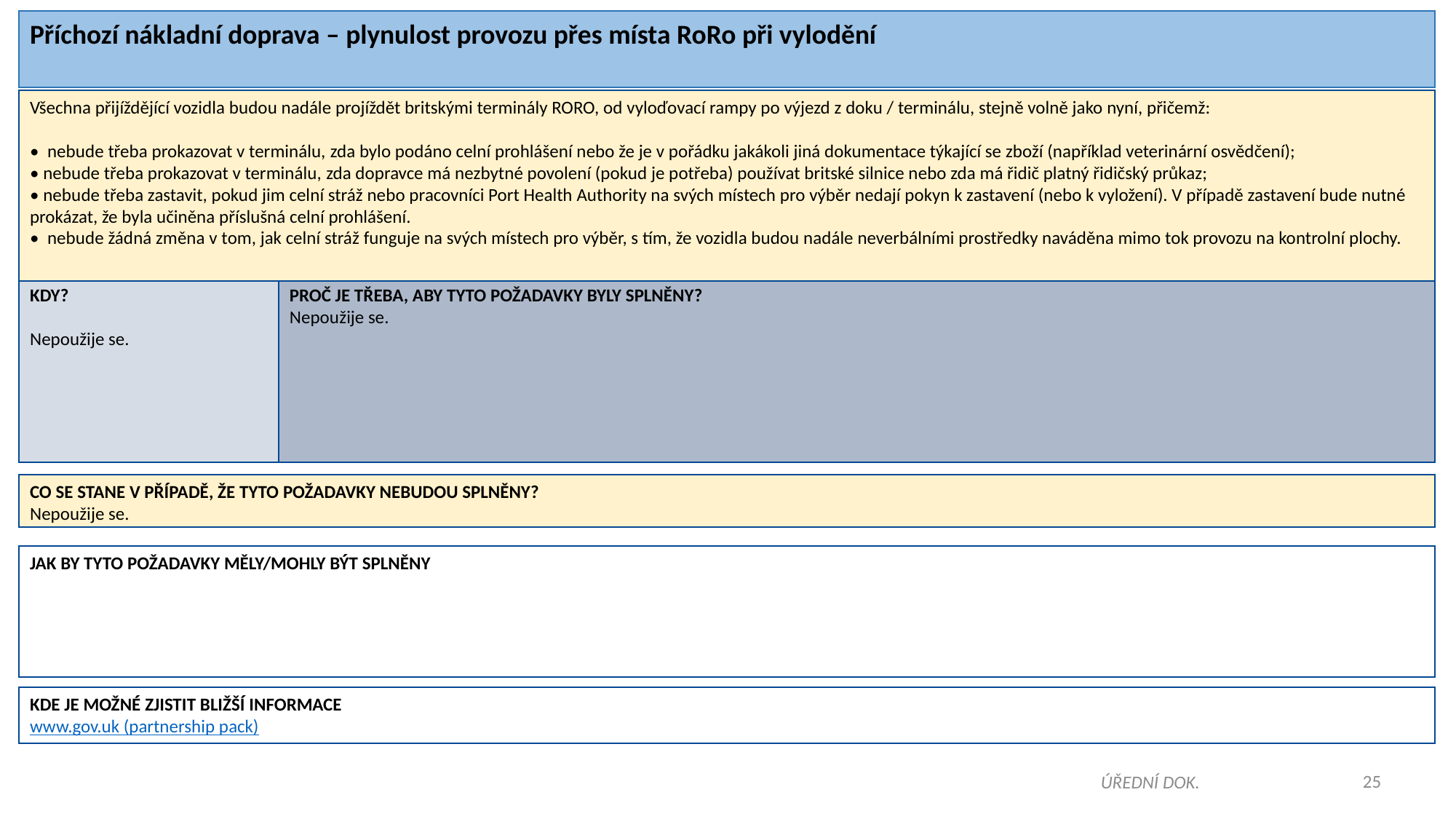

Příchozí nákladní doprava – plynulost provozu přes místa RoRo při vylodění
Všechna přijíždějící vozidla budou nadále projíždět britskými terminály RORO, od vyloďovací rampy po výjezd z doku / terminálu, stejně volně jako nyní, přičemž:

•  nebude třeba prokazovat v terminálu, zda bylo podáno celní prohlášení nebo že je v pořádku jakákoli jiná dokumentace týkající se zboží (například veterinární osvědčení);
• nebude třeba prokazovat v terminálu, zda dopravce má nezbytné povolení (pokud je potřeba) používat britské silnice nebo zda má řidič platný řidičský průkaz;
• nebude třeba zastavit, pokud jim celní stráž nebo pracovníci Port Health Authority na svých místech pro výběr nedají pokyn k zastavení (nebo k vyložení). V případě zastavení bude nutné prokázat, že byla učiněna příslušná celní prohlášení.
•  nebude žádná změna v tom, jak celní stráž funguje na svých místech pro výběr, s tím, že vozidla budou nadále neverbálními prostředky naváděna mimo tok provozu na kontrolní plochy.
KDY?

Nepoužije se.
PROČ JE TŘEBA, ABY TYTO POŽADAVKY BYLY SPLNĚNY?
Nepoužije se.

CO SE STANE V PŘÍPADĚ, ŽE TYTO POŽADAVKY NEBUDOU SPLNĚNY?
Nepoužije se.
JAK BY TYTO POŽADAVKY MĚLY/MOHLY BÝT SPLNĚNY

KDE JE MOŽNÉ ZJISTIT BLIŽŠÍ INFORMACE
www.gov.uk (partnership pack)

25
ÚŘEDNÍ DOK.